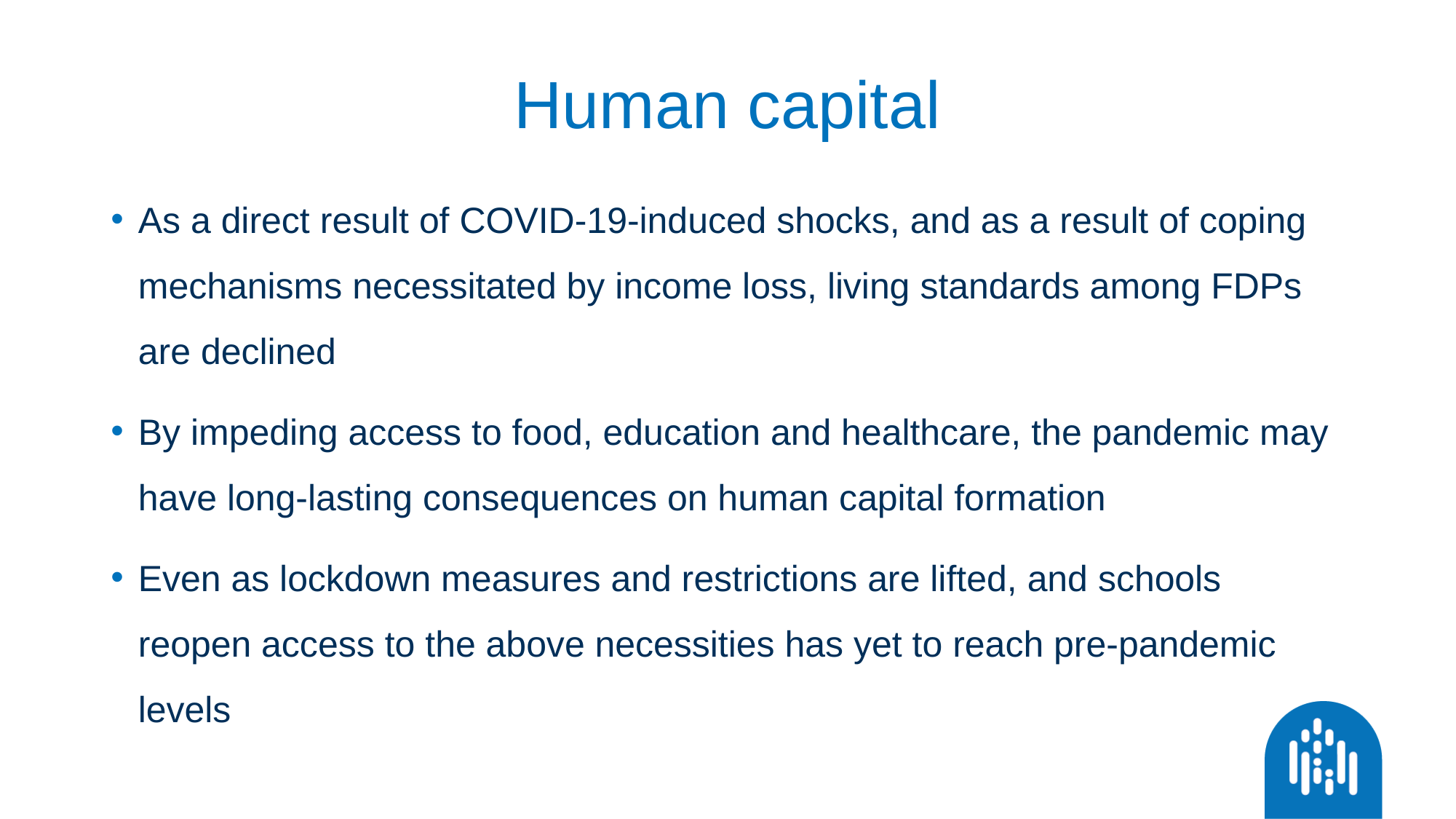

# Human capital
As a direct result of COVID-19-induced shocks, and as a result of coping mechanisms necessitated by income loss, living standards among FDPs are declined
By impeding access to food, education and healthcare, the pandemic may have long-lasting consequences on human capital formation
Even as lockdown measures and restrictions are lifted, and schools reopen access to the above necessities has yet to reach pre-pandemic levels